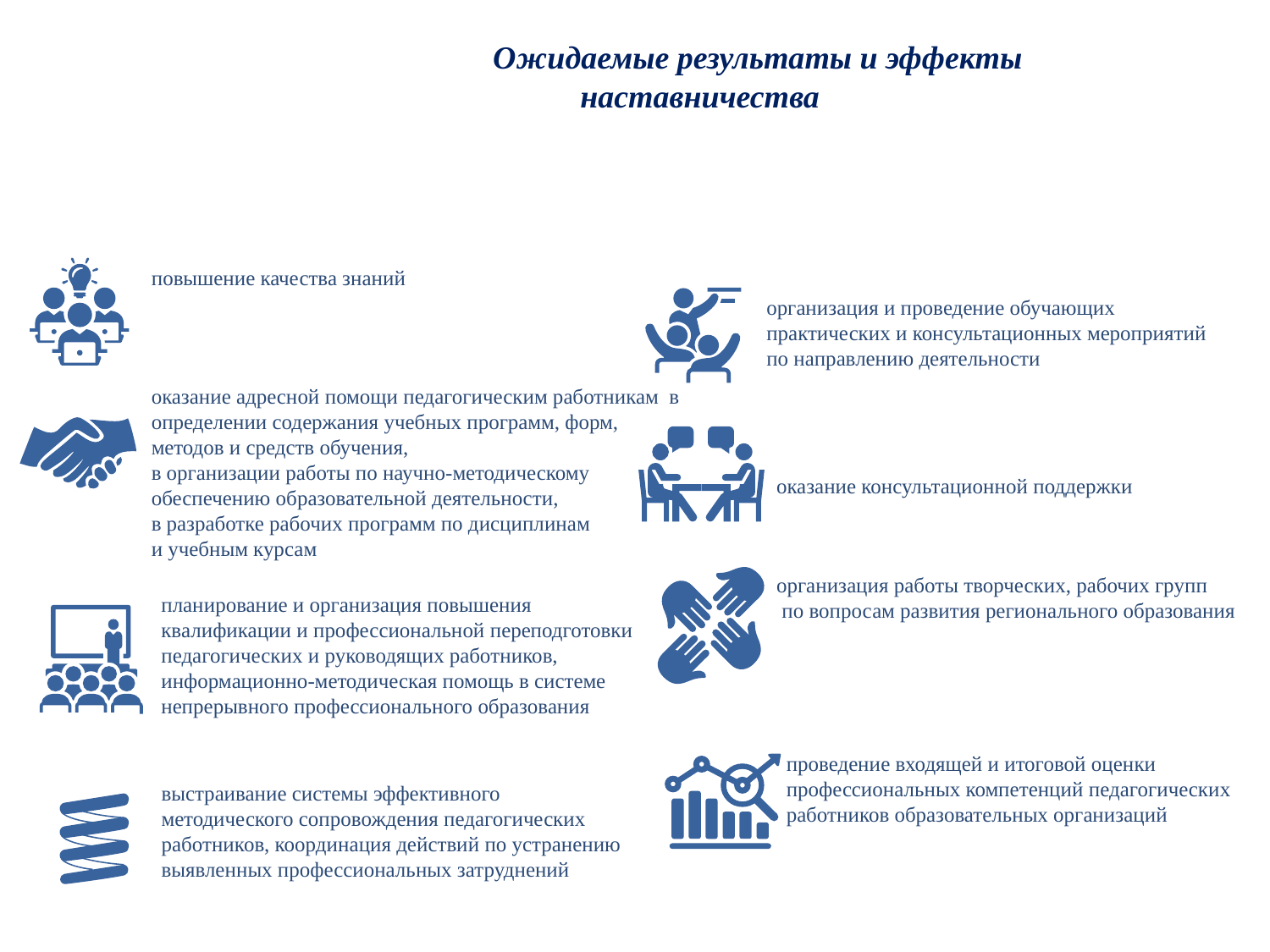

# Ожидаемые результаты и эффекты наставничества

повышение качества знаний

организация и проведение обучающих практических и консультационных мероприятий по направлению деятельности
оказание адресной помощи педагогическим работникам  в определении содержания учебных программ, форм, методов и средств обучения,
в организации работы по научно-методическому обеспечению образовательной деятельности,
в разработке рабочих программ по дисциплинам
и учебным курсам

оказание консультационной поддержки
организация работы творческих, рабочих групп
 по вопросам развития регионального образования

планирование и организация повышения квалификации и профессиональной переподготовки педагогических и руководящих работников, информационно-методическая помощь в системе непрерывного профессионального образования

проведение входящей и итоговой оценки профессиональных компетенций педагогических работников образовательных организаций

выстраивание системы эффективного
методического сопровождения педагогических работников, координация действий по устранению выявленных профессиональных затруднений